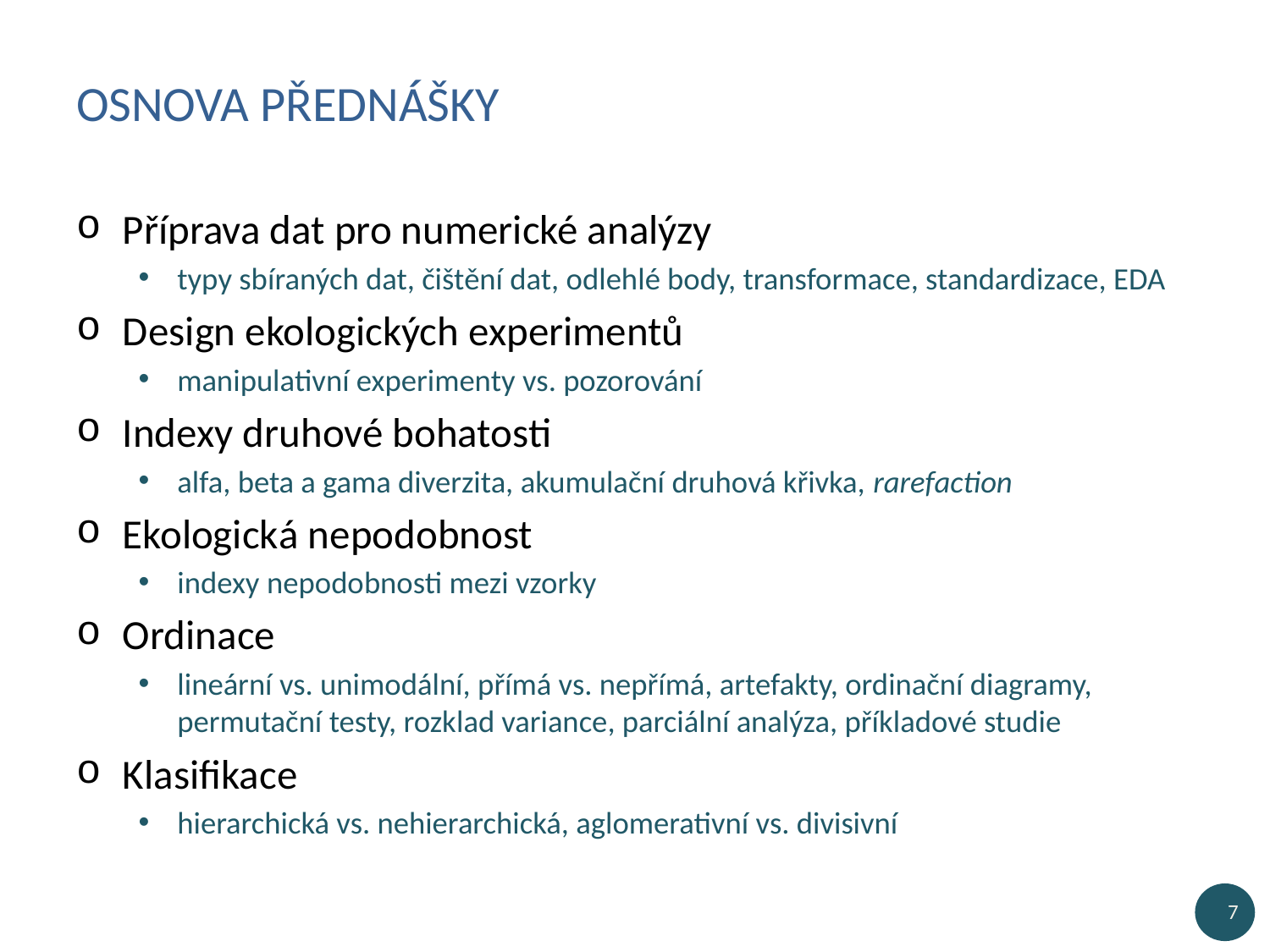

# Osnova přednášky
Příprava dat pro numerické analýzy
typy sbíraných dat, čištění dat, odlehlé body, transformace, standardizace, EDA
Design ekologických experimentů
manipulativní experimenty vs. pozorování
Indexy druhové bohatosti
alfa, beta a gama diverzita, akumulační druhová křivka, rarefaction
Ekologická nepodobnost
indexy nepodobnosti mezi vzorky
Ordinace
lineární vs. unimodální, přímá vs. nepřímá, artefakty, ordinační diagramy, permutační testy, rozklad variance, parciální analýza, příkladové studie
Klasifikace
hierarchická vs. nehierarchická, aglomerativní vs. divisivní
7